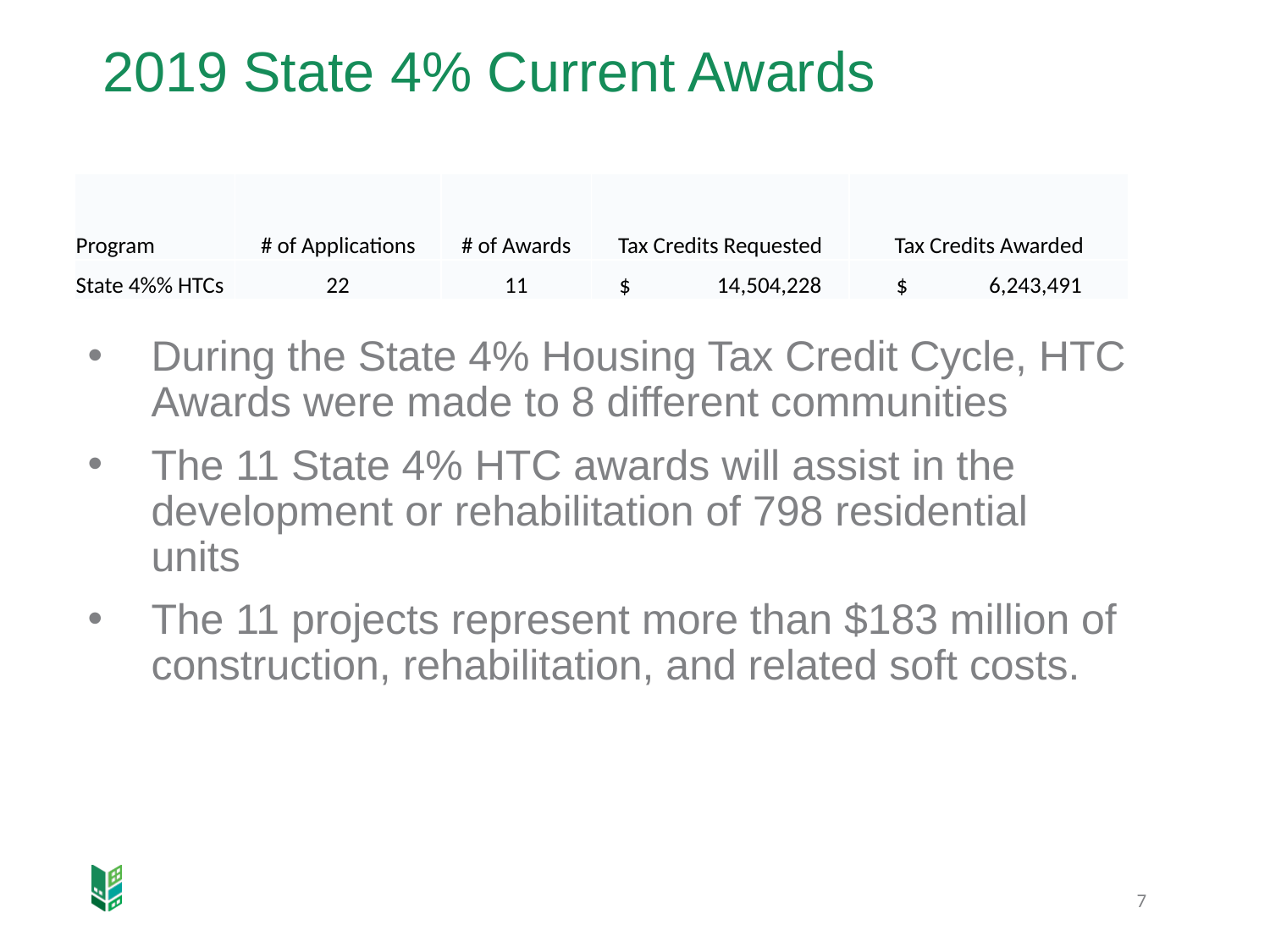

# 2019 State 4% Current Awards
| Program | # of Applications | # of Awards | Tax Credits Requested | Tax Credits Awarded |
| --- | --- | --- | --- | --- |
| State 4%% HTCs | 22 | 11 | $ 14,504,228 | $ 6,243,491 |
During the State 4% Housing Tax Credit Cycle, HTC Awards were made to 8 different communities
The 11 State 4% HTC awards will assist in the development or rehabilitation of 798 residential units
The 11 projects represent more than $183 million of construction, rehabilitation, and related soft costs.